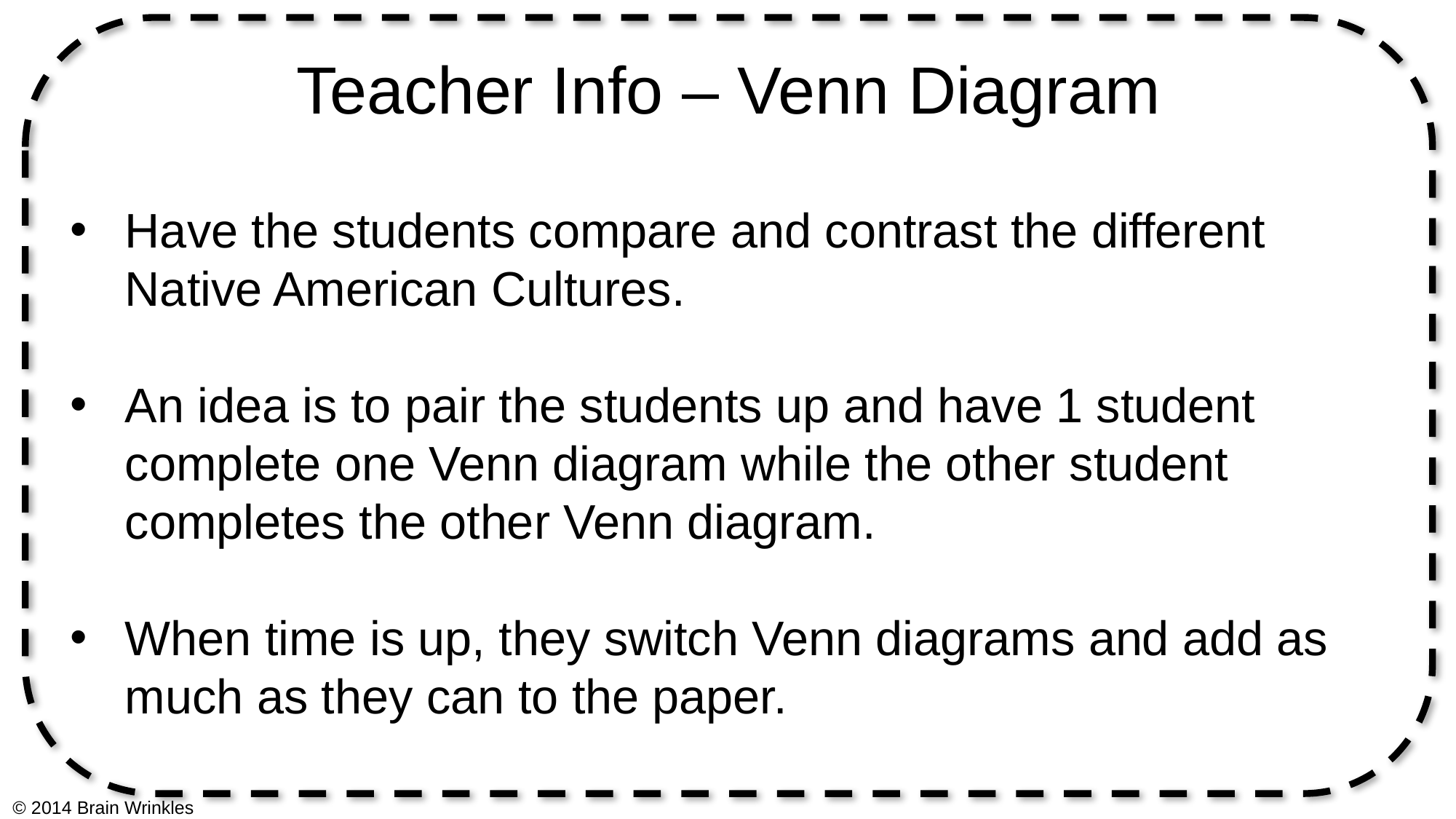

Teacher Info – Venn Diagram

Have the students compare and contrast the different Native American Cultures.

An idea is to pair the students up and have 1 student complete one Venn diagram while the other student completes the other Venn diagram.

When time is up, they switch Venn diagrams and add as much as they can to the paper.

© 2014 Brain Wrinkles